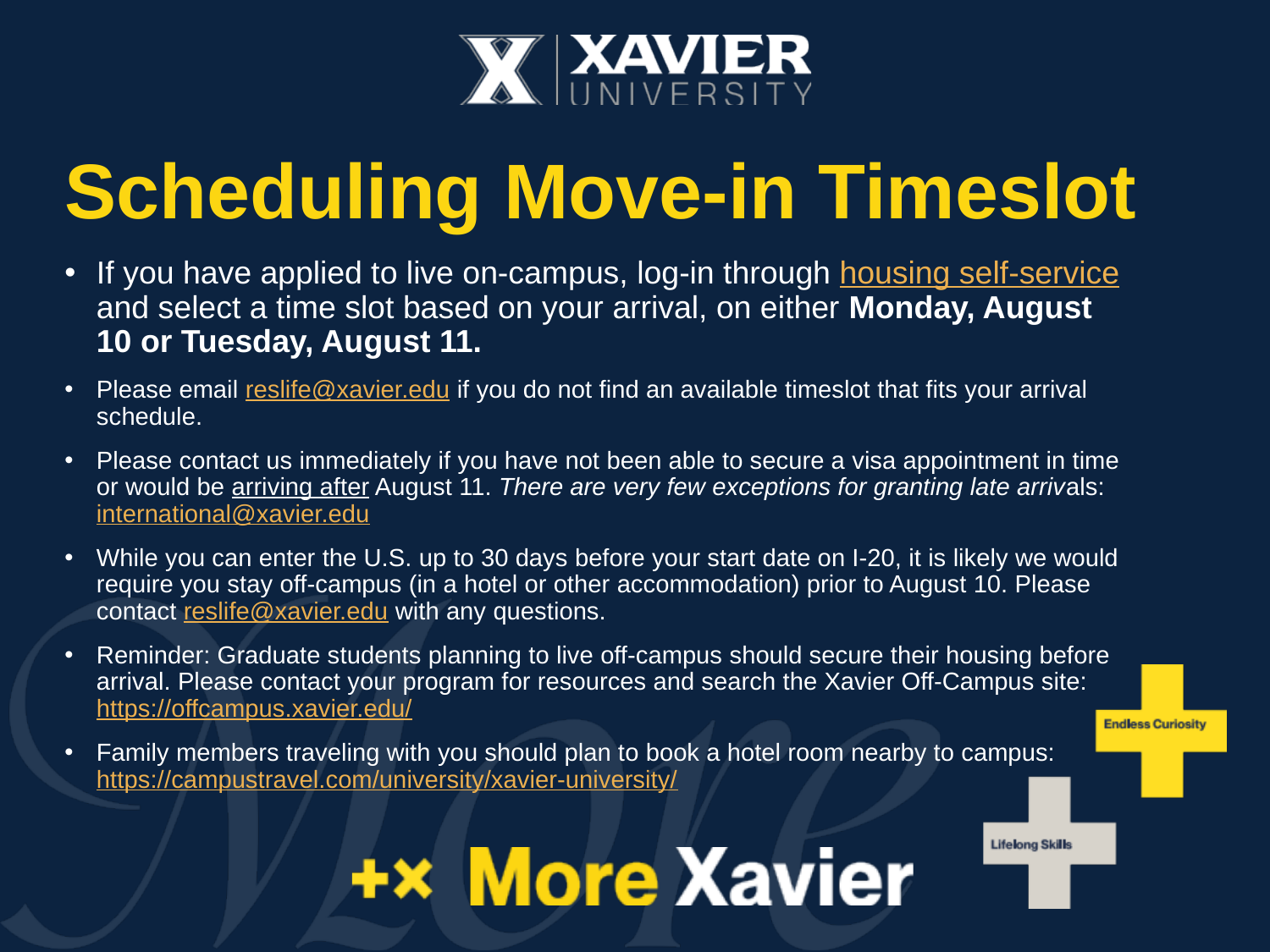

# Scheduling Move-in Timeslot
If you have applied to live on-campus, log-in through housing self-service and select a time slot based on your arrival, on either Monday, August 10 or Tuesday, August 11.
Please email reslife@xavier.edu if you do not find an available timeslot that fits your arrival schedule.
Please contact us immediately if you have not been able to secure a visa appointment in time or would be arriving after August 11. There are very few exceptions for granting late arrivals: international@xavier.edu
While you can enter the U.S. up to 30 days before your start date on I-20, it is likely we would require you stay off-campus (in a hotel or other accommodation) prior to August 10. Please contact reslife@xavier.edu with any questions.
Reminder: Graduate students planning to live off-campus should secure their housing before arrival. Please contact your program for resources and search the Xavier Off-Campus site: https://offcampus.xavier.edu/
Family members traveling with you should plan to book a hotel room nearby to campus: https://campustravel.com/university/xavier-university/